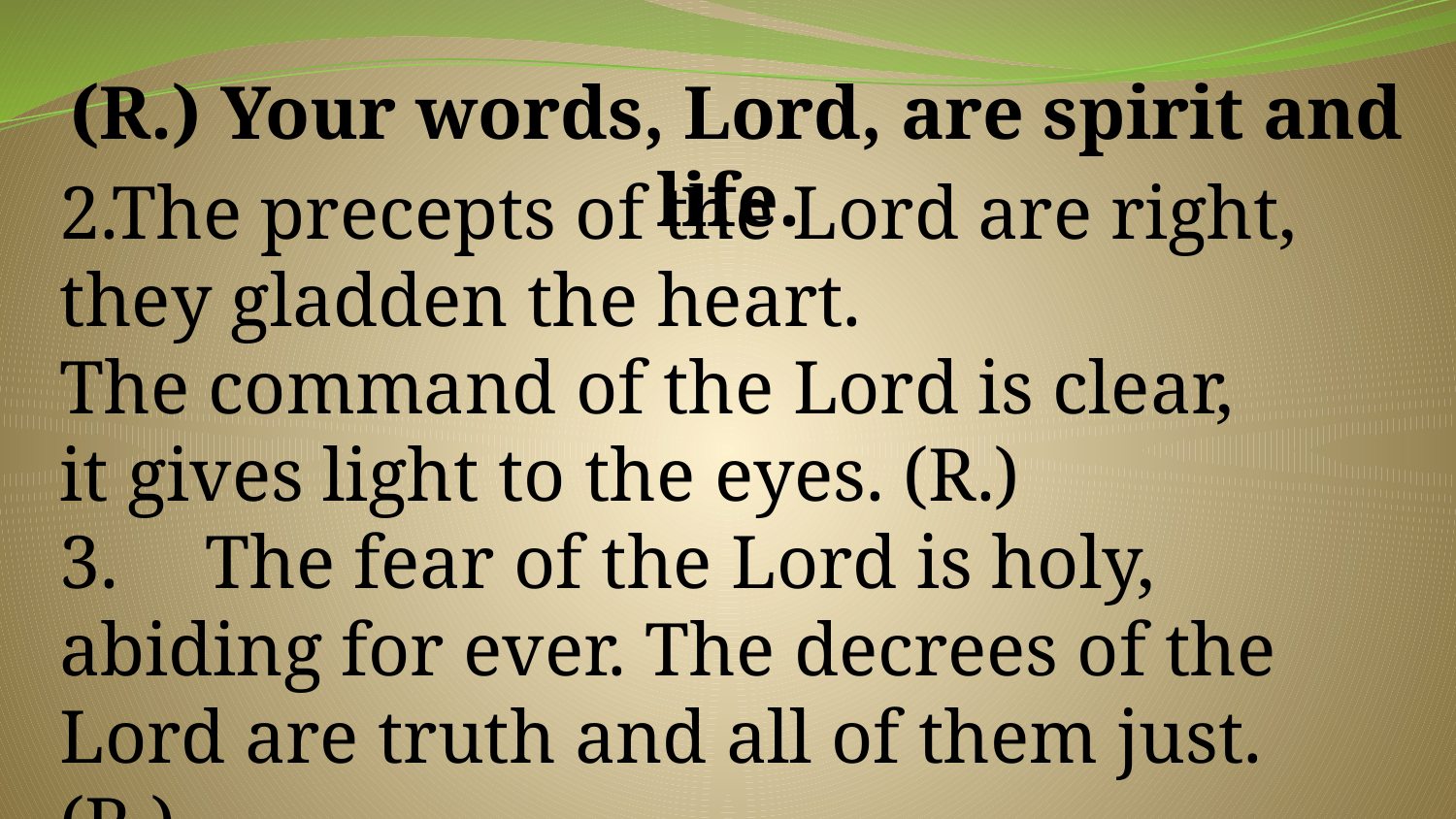

(R.) Your words, Lord, are spirit and life.

2.The precepts of the Lord are right,
they gladden the heart.
The command of the Lord is clear,
it gives light to the eyes. (R.)
3.	The fear of the Lord is holy,
abiding for ever. The decrees of the Lord are truth and all of them just. (R.)